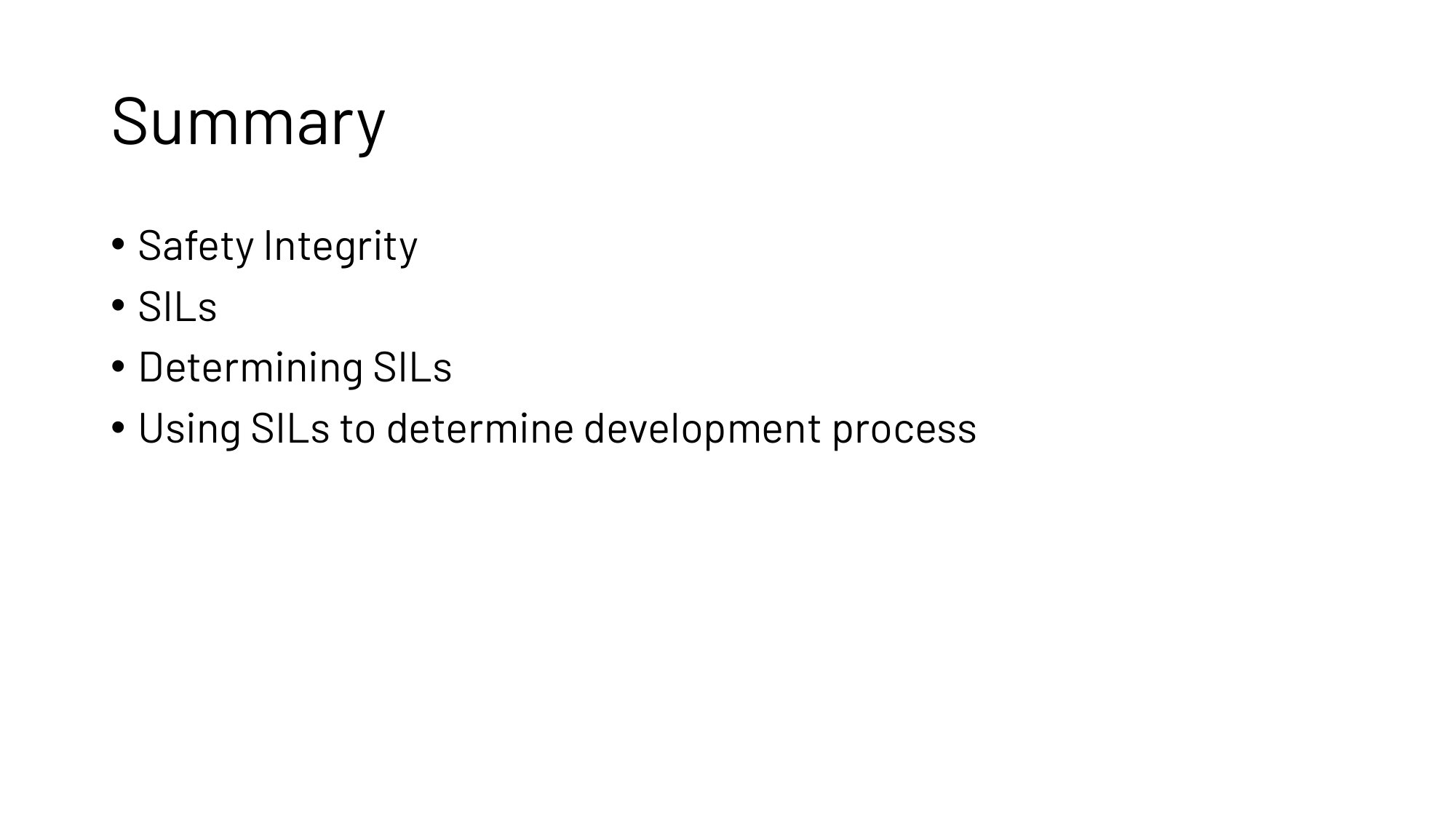

# Summary
Safety Integrity
SILs
Determining SILs
Using SILs to determine development process